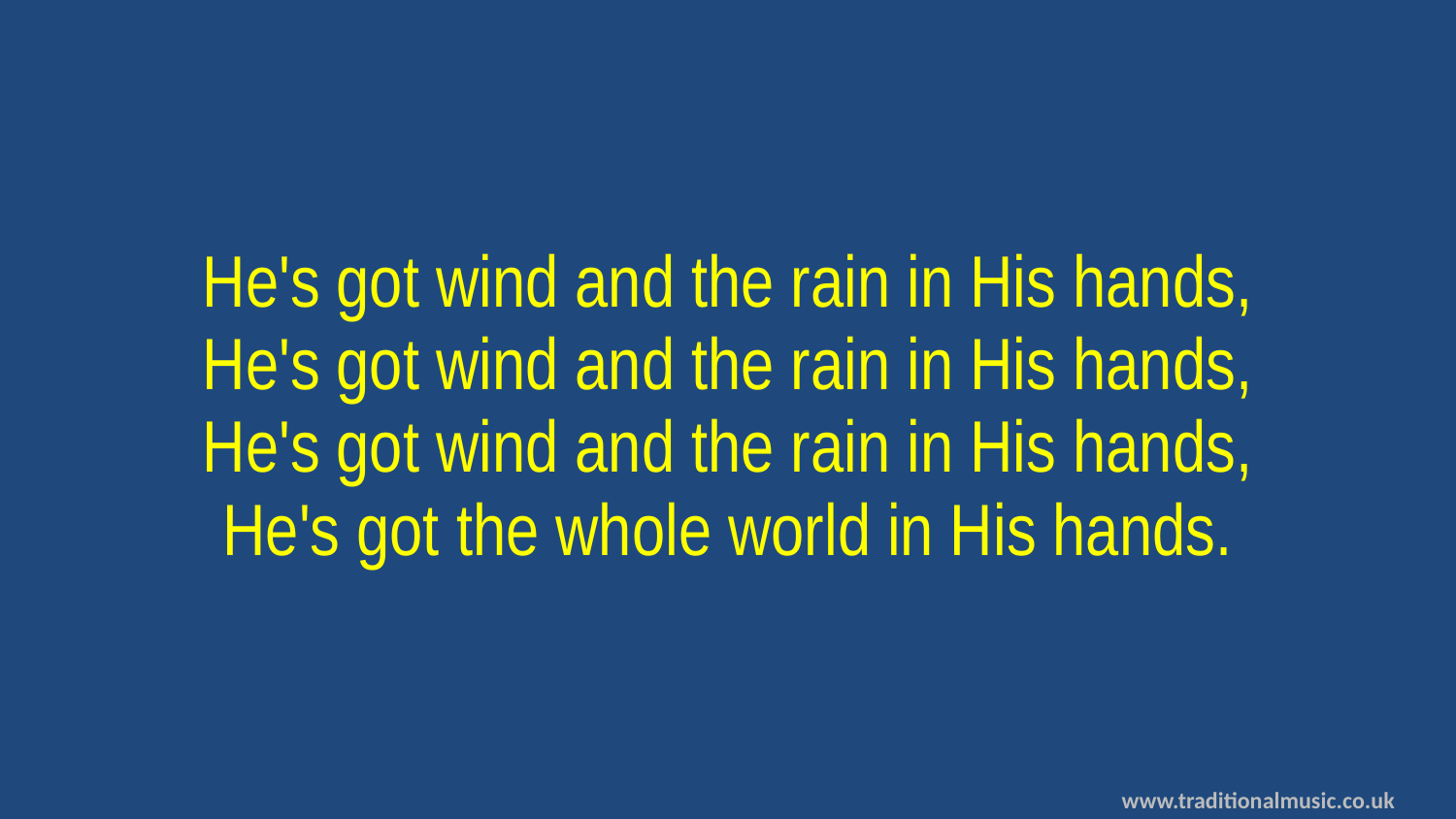

He's got wind and the rain in His hands,
He's got wind and the rain in His hands,
He's got wind and the rain in His hands,
He's got the whole world in His hands.